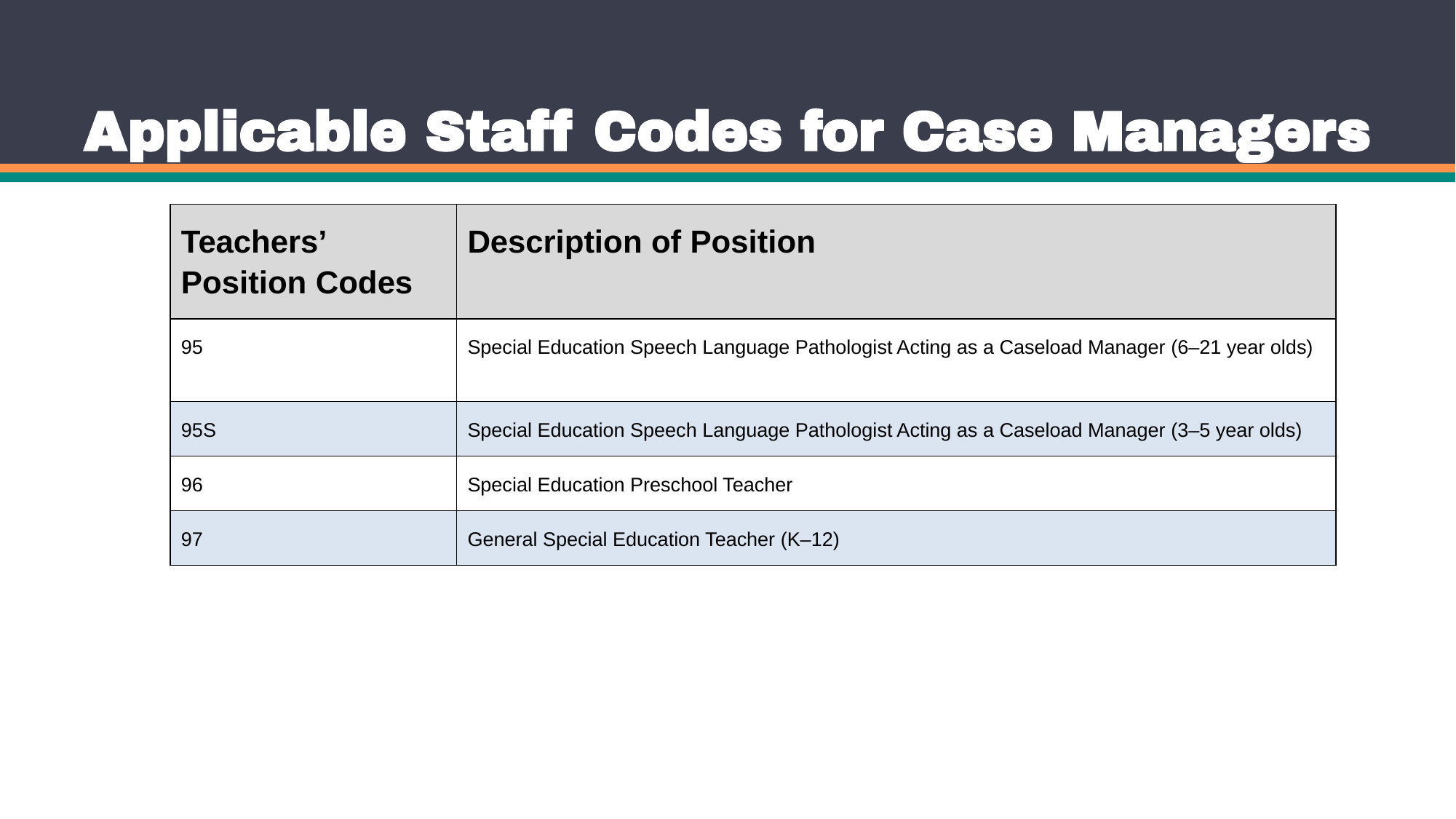

# Applicable Staff Codes for Case Managers
| Teachers’ Position Codes | Description of Position |
| --- | --- |
| 95 | Special Education Speech Language Pathologist Acting as a Caseload Manager (6–21 year olds) |
| 95S | Special Education Speech Language Pathologist Acting as a Caseload Manager (3–5 year olds) |
| 96 | Special Education Preschool Teacher |
| 97 | General Special Education Teacher (K–12) |